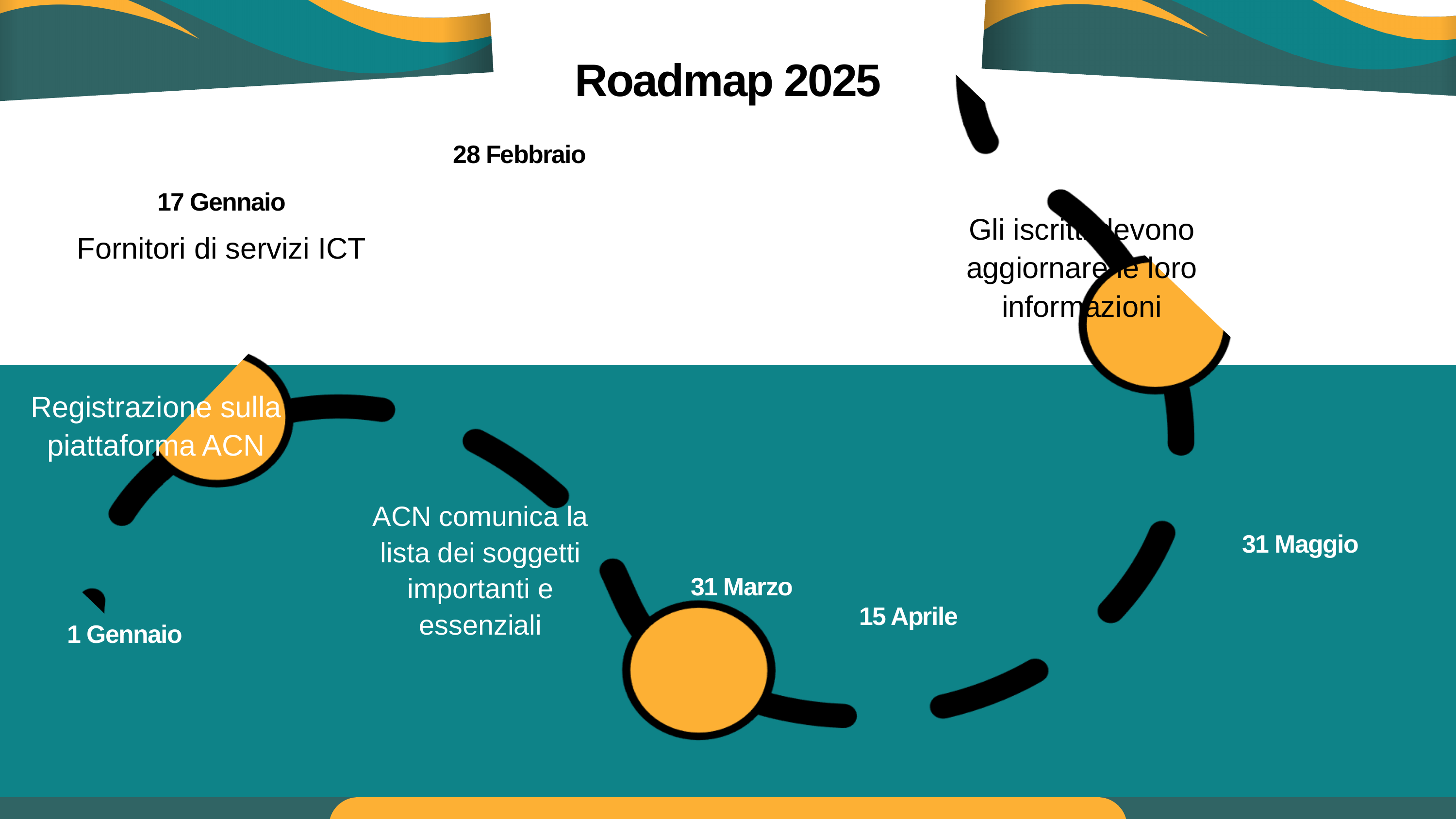

Roadmap 2025
28 Febbraio
Registrazione sulla piattaforma ACN
1 Gennaio
17 Gennaio
Fornitori di servizi ICT
Gli iscritti devono aggiornare le loro informazioni
31 Maggio
15 Aprile

ACN comunica la lista dei soggetti importanti e essenziali
31 Marzo